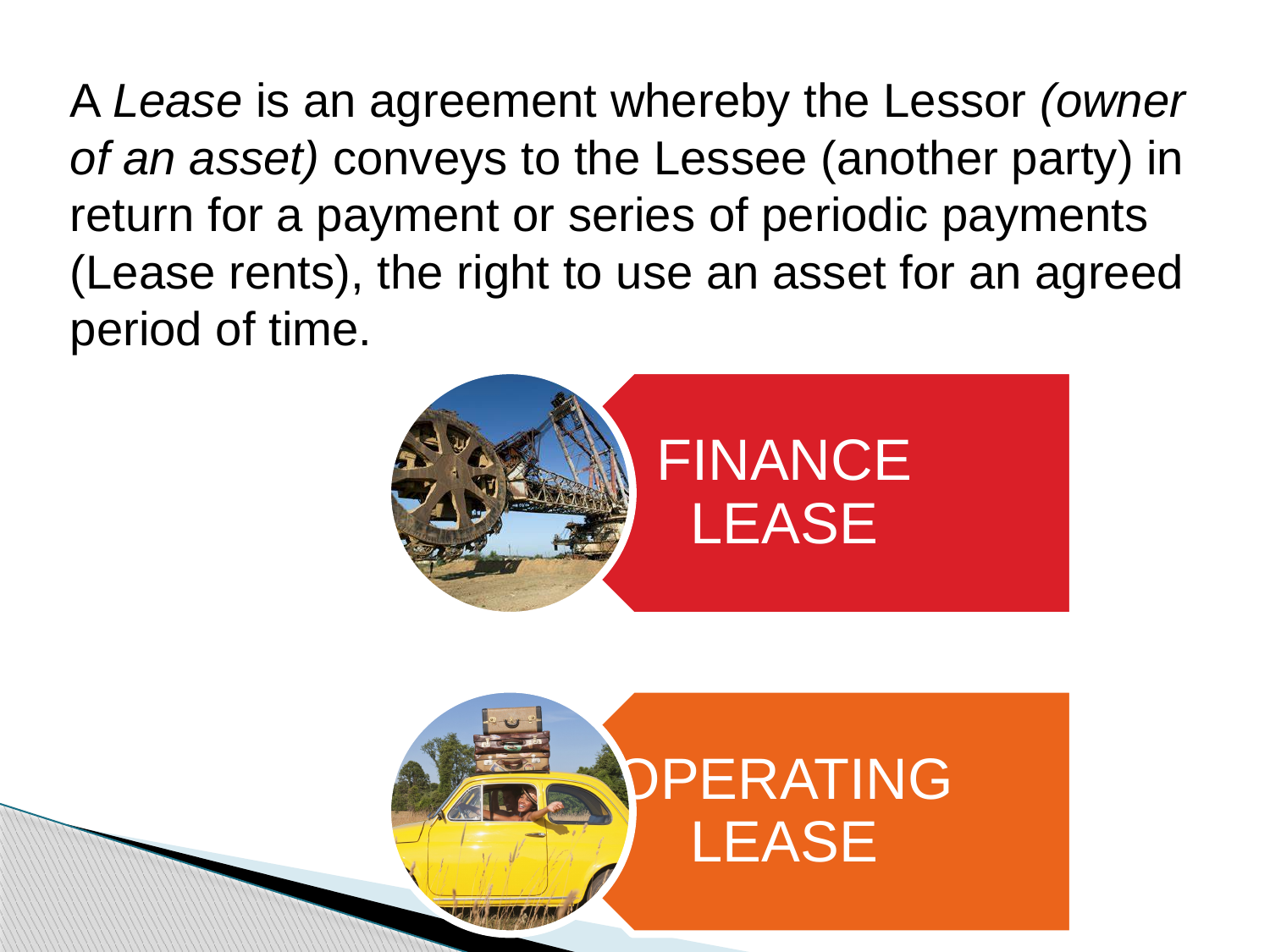

A Lease is an agreement whereby the Lessor (owner of an asset) conveys to the Lessee (another party) in return for a payment or series of periodic payments (Lease rents), the right to use an asset for an agreed period of time.
FINANCE LEASE
OPERATING LEASE